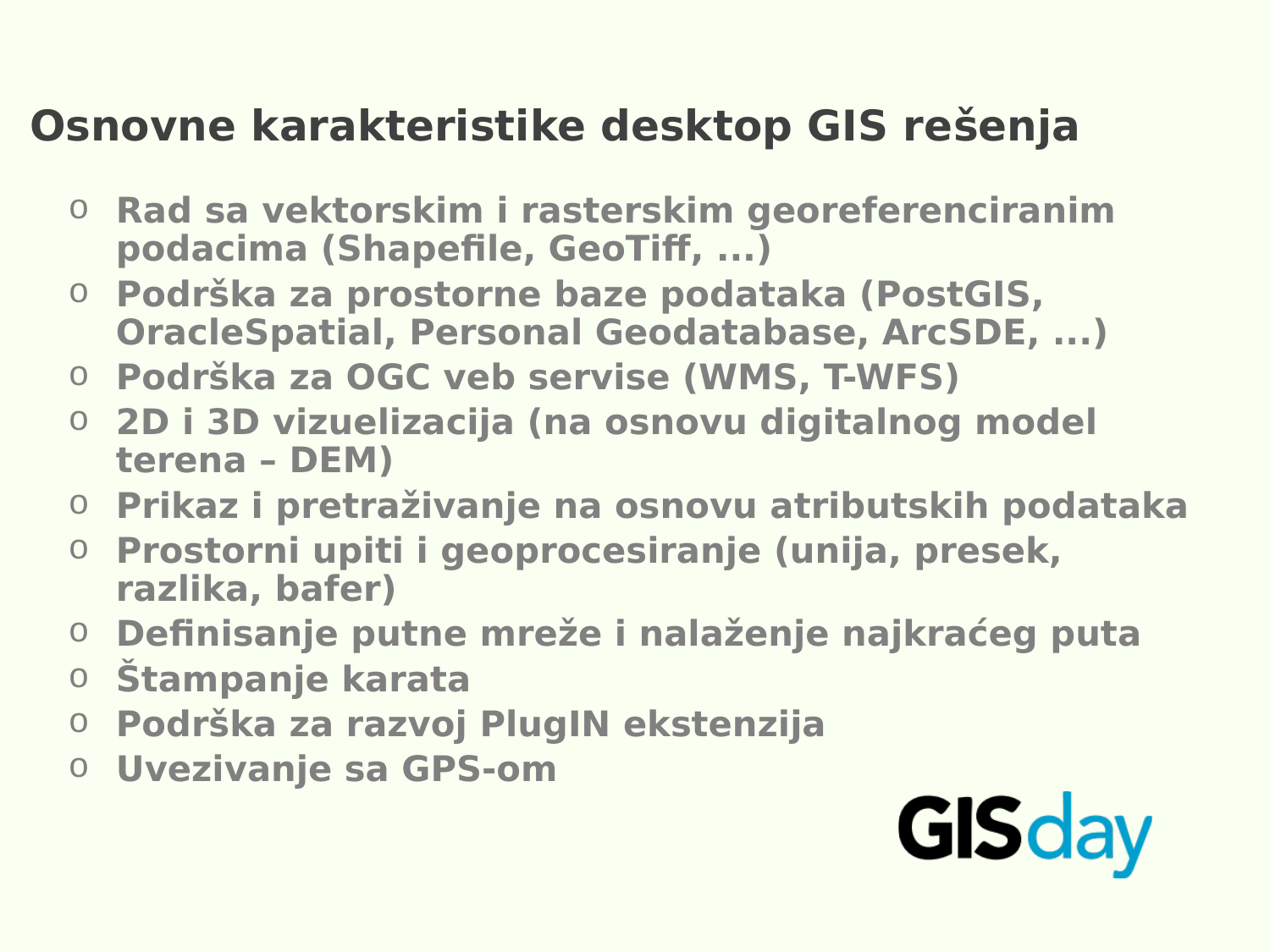

Osnovne karakteristike desktop GIS rešenja
Rad sa vektorskim i rasterskim georeferenciranim podacima (Shapefile, GeoTiff, ...)
Podrška za prostorne baze podataka (PostGIS, OracleSpatial, Personal Geodatabase, ArcSDE, ...)
Podrška za OGC veb servise (WMS, T-WFS)
2D i 3D vizuelizacija (na osnovu digitalnog model terena – DEM)
Prikaz i pretraživanje na osnovu atributskih podataka
Prostorni upiti i geoprocesiranje (unija, presek, razlika, bafer)
Definisanje putne mreže i nalaženje najkraćeg puta
Štampanje karata
Podrška za razvoj PlugIN ekstenzija
Uvezivanje sa GPS-om